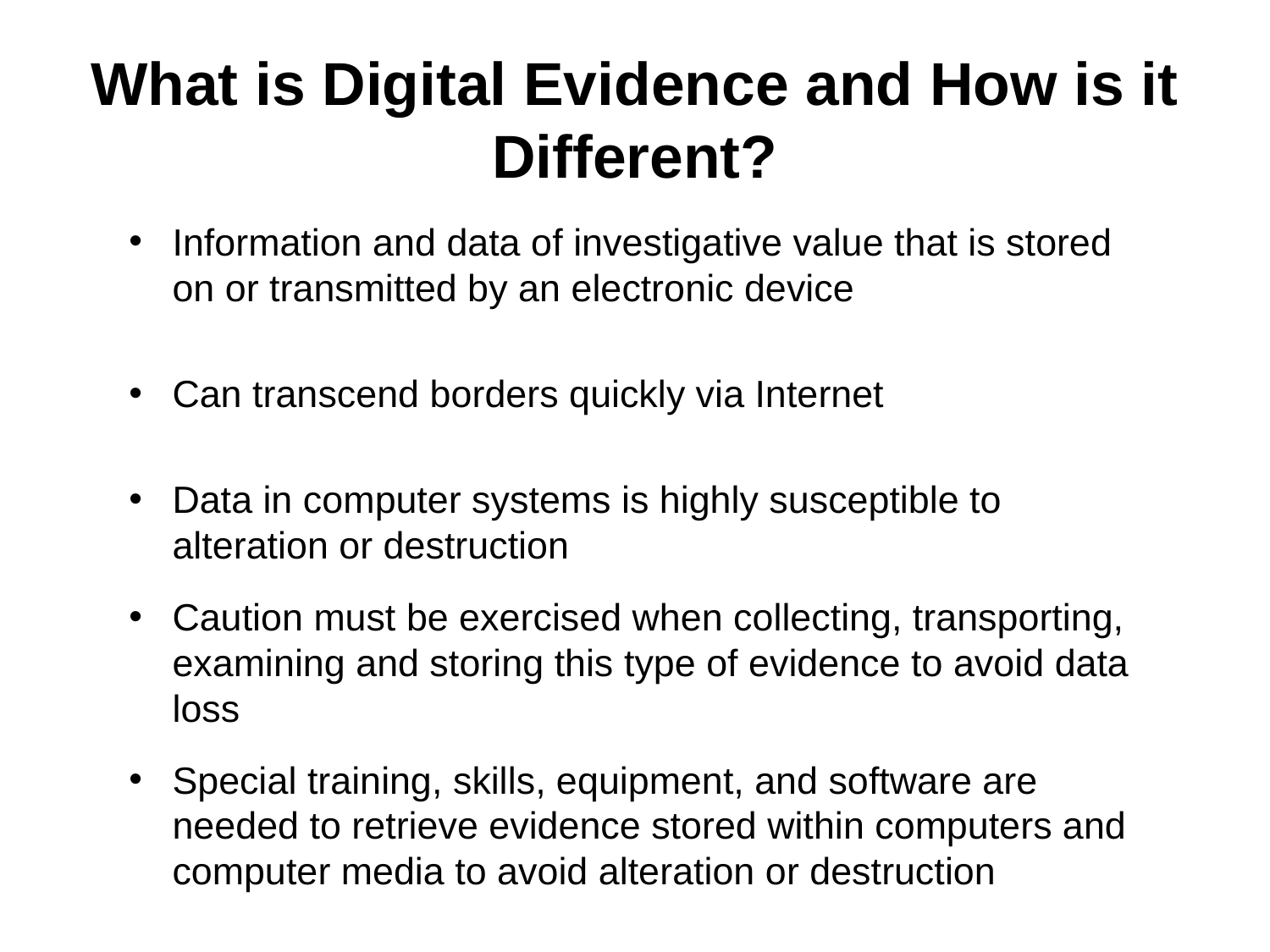

# What is Digital Evidence and How is it Different?
Information and data of investigative value that is stored on or transmitted by an electronic device

Can transcend borders quickly via Internet

Data in computer systems is highly susceptible to alteration or destruction

Caution must be exercised when collecting, transporting, examining and storing this type of evidence to avoid data loss

Special training, skills, equipment, and software are needed to retrieve evidence stored within computers and computer media to avoid alteration or destruction